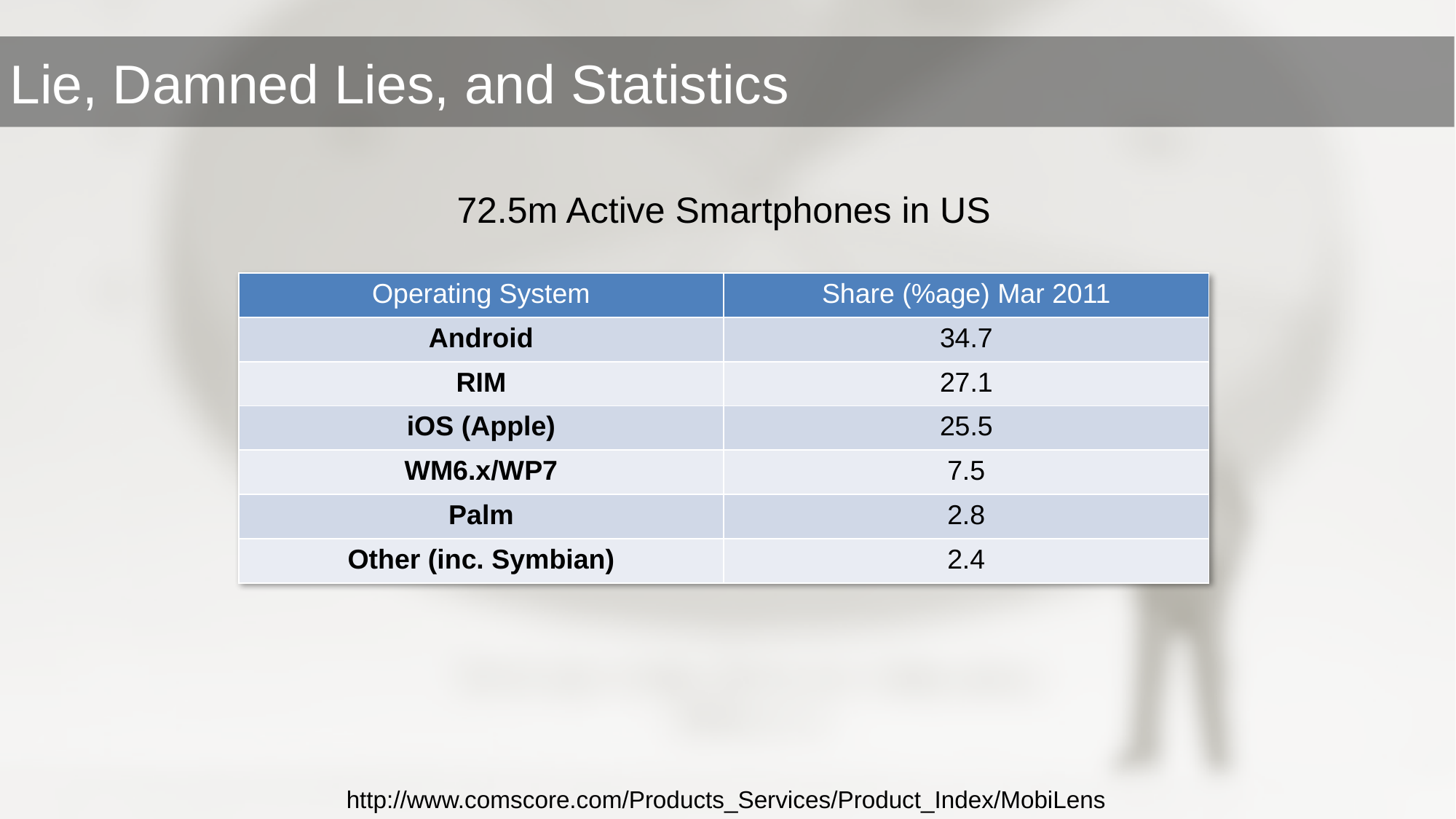

http://www.comscore.com/Products_Services/Product_Index/MobiLens
72.5m Active Smartphones in US
| Operating System | Share (%age) Mar 2011 |
| --- | --- |
| Android | 34.7 |
| RIM | 27.1 |
| iOS (Apple) | 25.5 |
| WM6.x/WP7 | 7.5 |
| Palm | 2.8 |
| Other (inc. Symbian) | 2.4 |